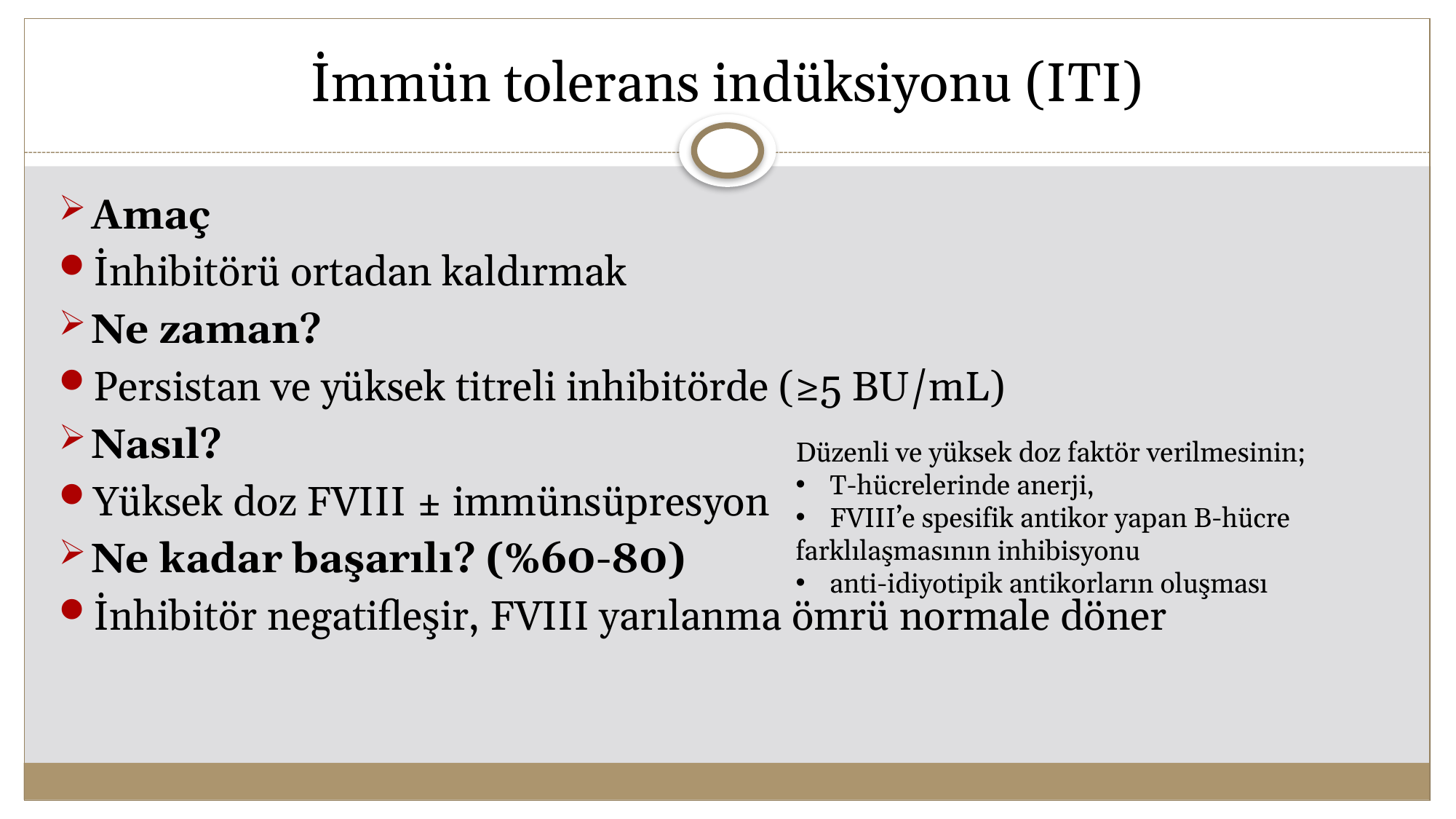

# İmmün tolerans indüksiyonu (ITI)
Amaç
İnhibitörü ortadan kaldırmak
Ne zaman?
Persistan ve yüksek titreli inhibitörde (≥5 BU/mL)
Nasıl?
Yüksek doz FVIII ± immünsüpresyon
Ne kadar başarılı? (%60-80)
İnhibitör negatifleşir, FVIII yarılanma ömrü normale döner
Düzenli ve yüksek doz faktör verilmesinin;
T-hücrelerinde anerji,
FVIII’e spesifik antikor yapan B-hücre
farklılaşmasının inhibisyonu
anti-idiyotipik antikorların oluşması